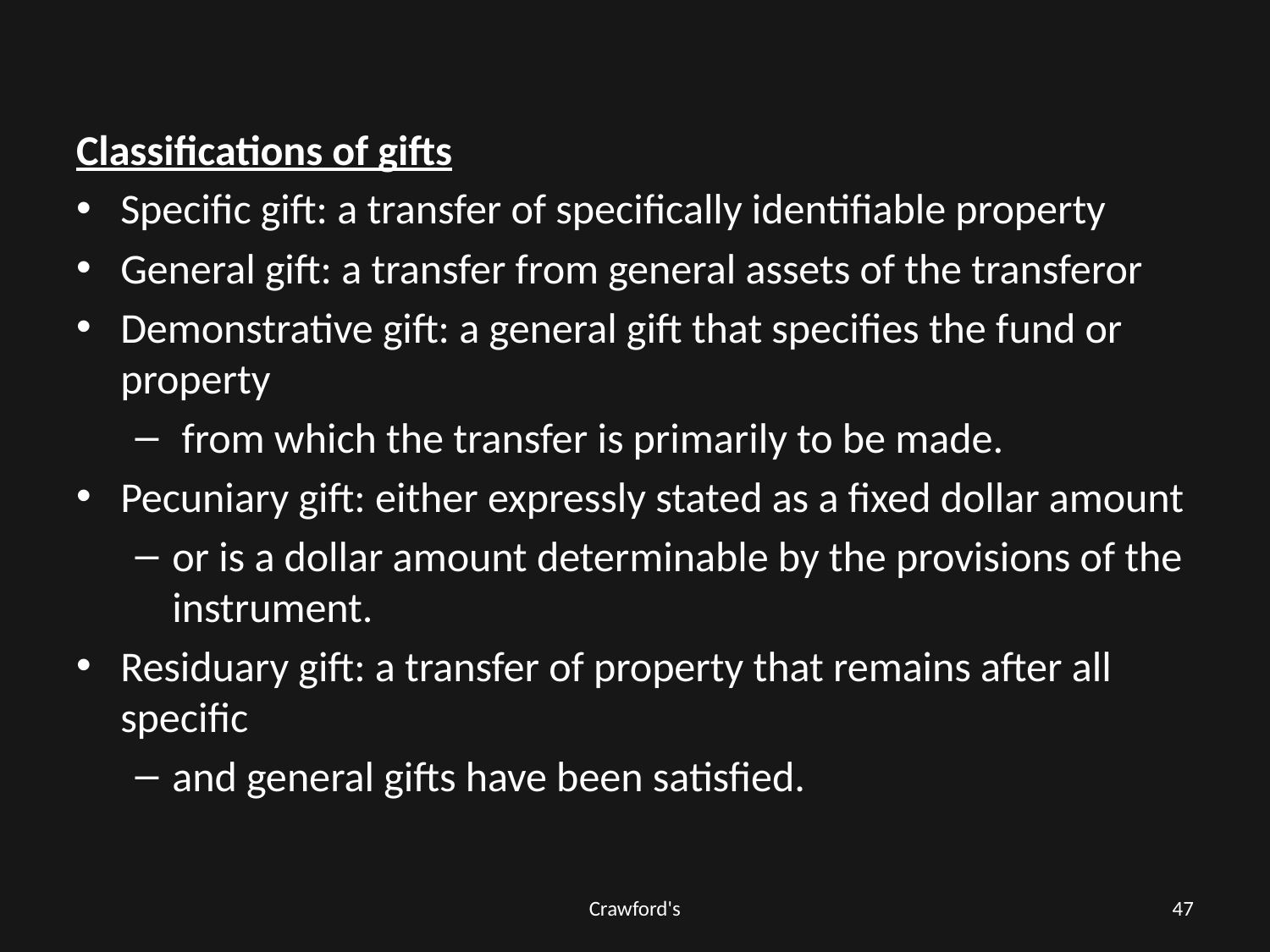

#
Classifications of gifts
Specific gift: a transfer of specifically identifiable property
General gift: a transfer from general assets of the transferor
Demonstrative gift: a general gift that specifies the fund or property
 from which the transfer is primarily to be made.
Pecuniary gift: either expressly stated as a fixed dollar amount
or is a dollar amount determinable by the provisions of the instrument.
Residuary gift: a transfer of property that remains after all specific
and general gifts have been satisfied.

Crawford's
47